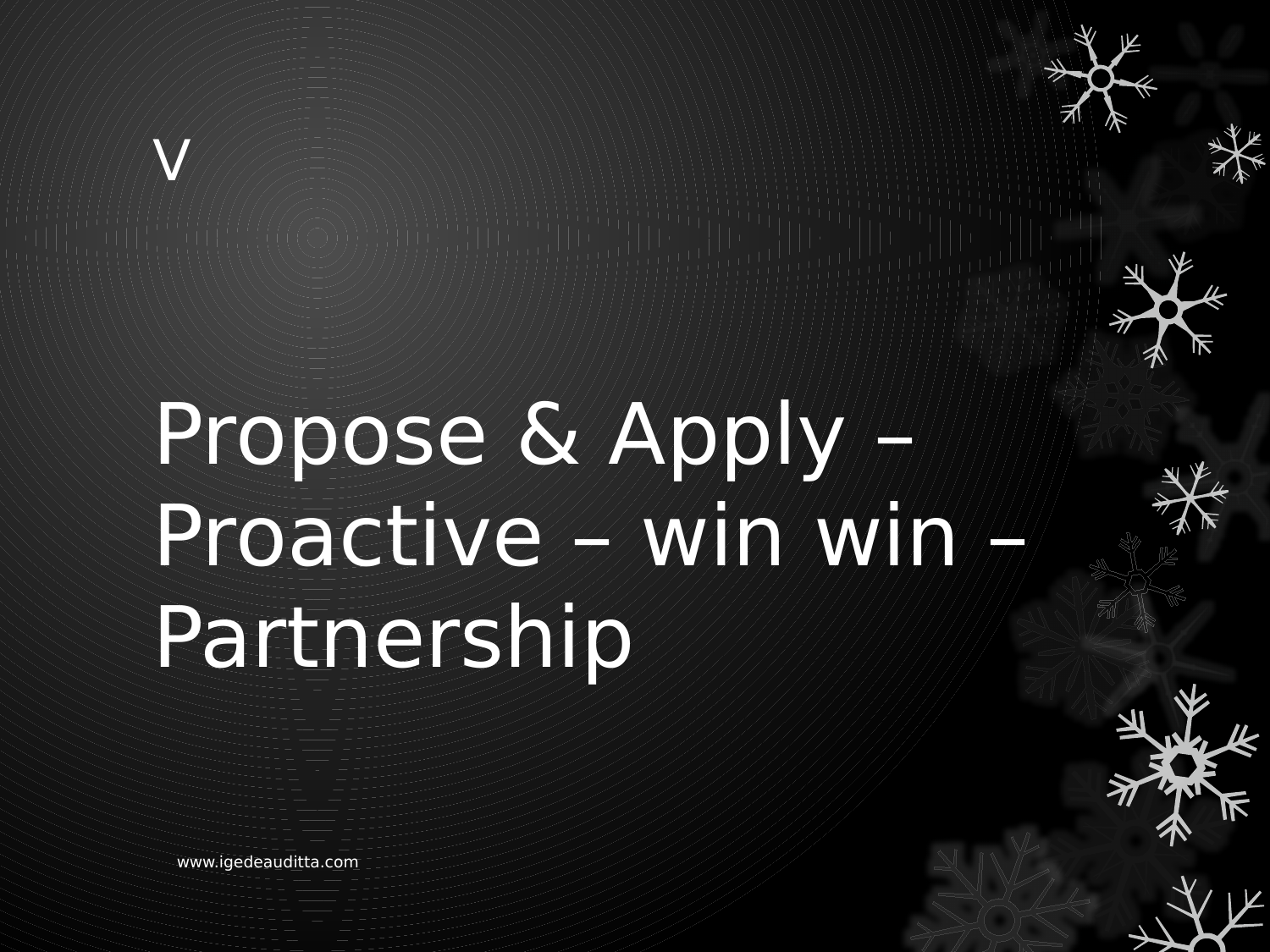

# V
Propose & Apply – Proactive – win win – Partnership
www.igedeauditta.com